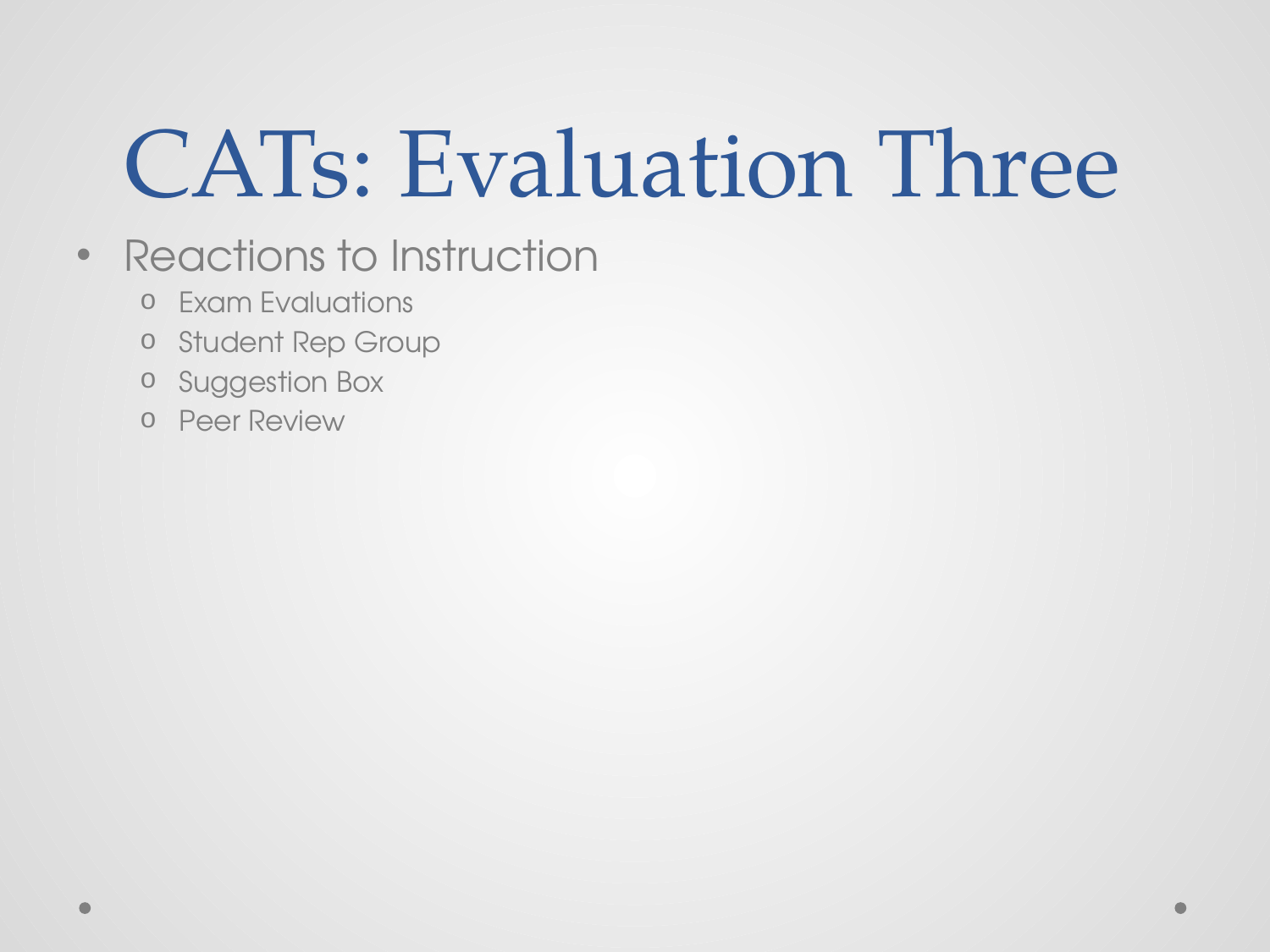

# CATs: Evaluation Three
Reactions to Instruction
Exam Evaluations
Student Rep Group
Suggestion Box
Peer Review